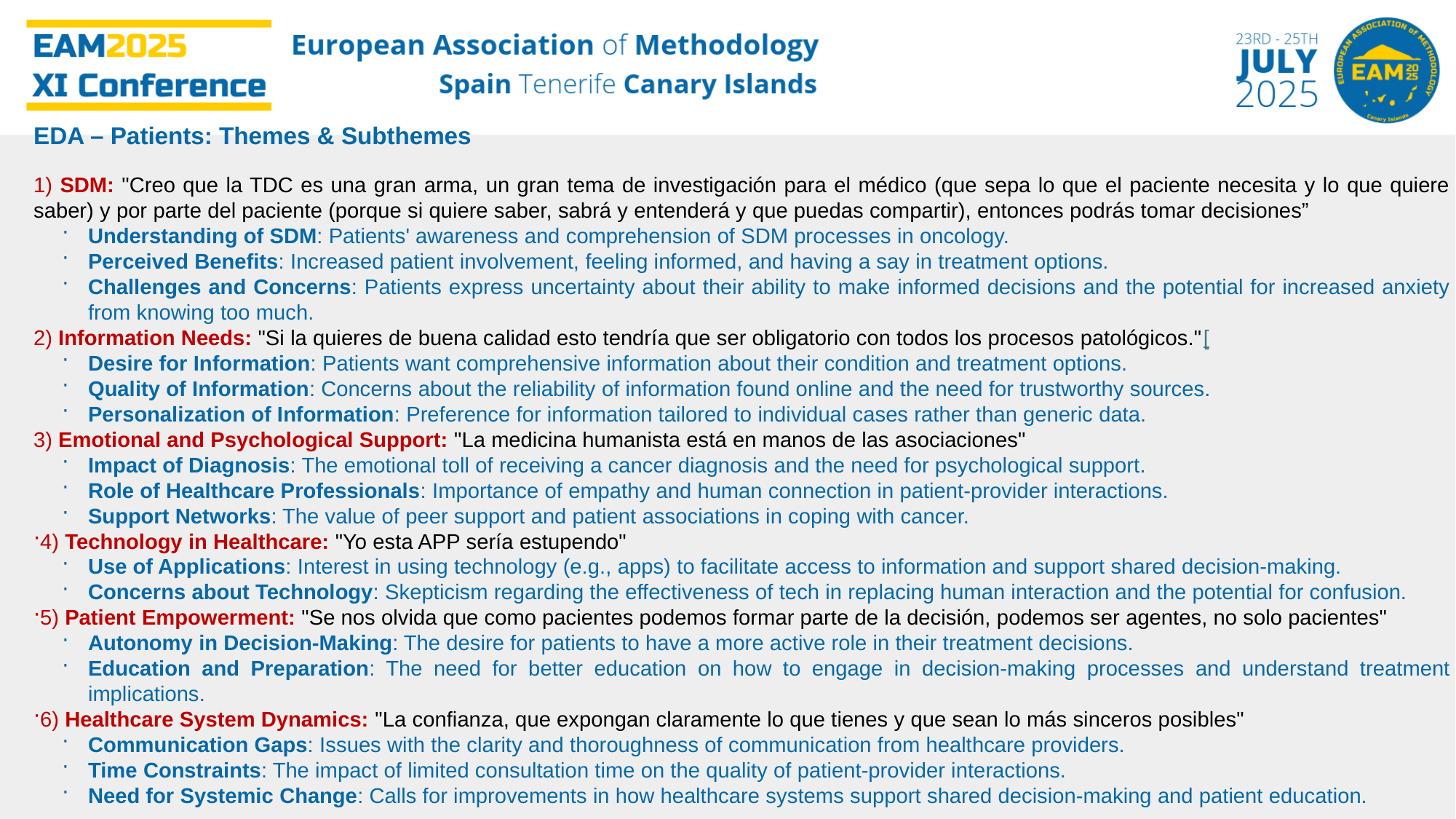

EDA – Patients: Themes & Subthemes

1) SDM: "Creo que la TDC es una gran arma, un gran tema de investigación para el médico (que sepa lo que el paciente necesita y lo que quiere saber) y por parte del paciente (porque si quiere saber, sabrá y entenderá y que puedas compartir), entonces podrás tomar decisiones”
Understanding of SDM: Patients' awareness and comprehension of SDM processes in oncology.
Perceived Benefits: Increased patient involvement, feeling informed, and having a say in treatment options.
Challenges and Concerns: Patients express uncertainty about their ability to make informed decisions and the potential for increased anxiety from knowing too much.
2) Information Needs: "Si la quieres de buena calidad esto tendría que ser obligatorio con todos los procesos patológicos."[
Desire for Information: Patients want comprehensive information about their condition and treatment options.
Quality of Information: Concerns about the reliability of information found online and the need for trustworthy sources.
Personalization of Information: Preference for information tailored to individual cases rather than generic data.
3) Emotional and Psychological Support: "La medicina humanista está en manos de las asociaciones"
Impact of Diagnosis: The emotional toll of receiving a cancer diagnosis and the need for psychological support.
Role of Healthcare Professionals: Importance of empathy and human connection in patient-provider interactions.
Support Networks: The value of peer support and patient associations in coping with cancer.
4) Technology in Healthcare: "Yo esta APP sería estupendo"
Use of Applications: Interest in using technology (e.g., apps) to facilitate access to information and support shared decision-making.
Concerns about Technology: Skepticism regarding the effectiveness of tech in replacing human interaction and the potential for confusion.
5) Patient Empowerment: "Se nos olvida que como pacientes podemos formar parte de la decisión, podemos ser agentes, no solo pacientes"
Autonomy in Decision-Making: The desire for patients to have a more active role in their treatment decisions.
Education and Preparation: The need for better education on how to engage in decision-making processes and understand treatment implications.
6) Healthcare System Dynamics: "La confianza, que expongan claramente lo que tienes y que sean lo más sinceros posibles"
Communication Gaps: Issues with the clarity and thoroughness of communication from healthcare providers.
Time Constraints: The impact of limited consultation time on the quality of patient-provider interactions.
Need for Systemic Change: Calls for improvements in how healthcare systems support shared decision-making and patient education.